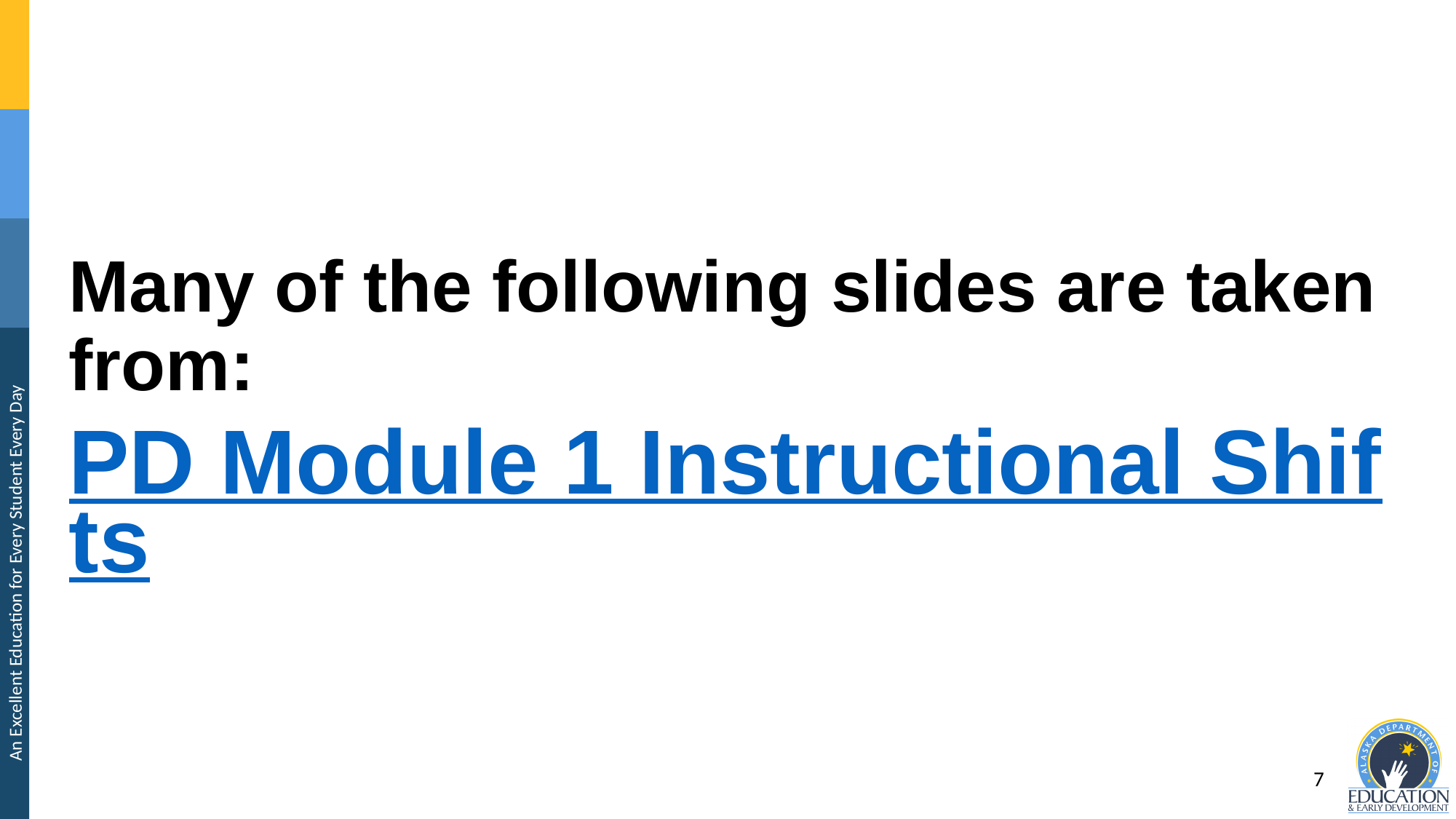

Many of the following slides are taken from:
PD Module 1 Instructional Shifts